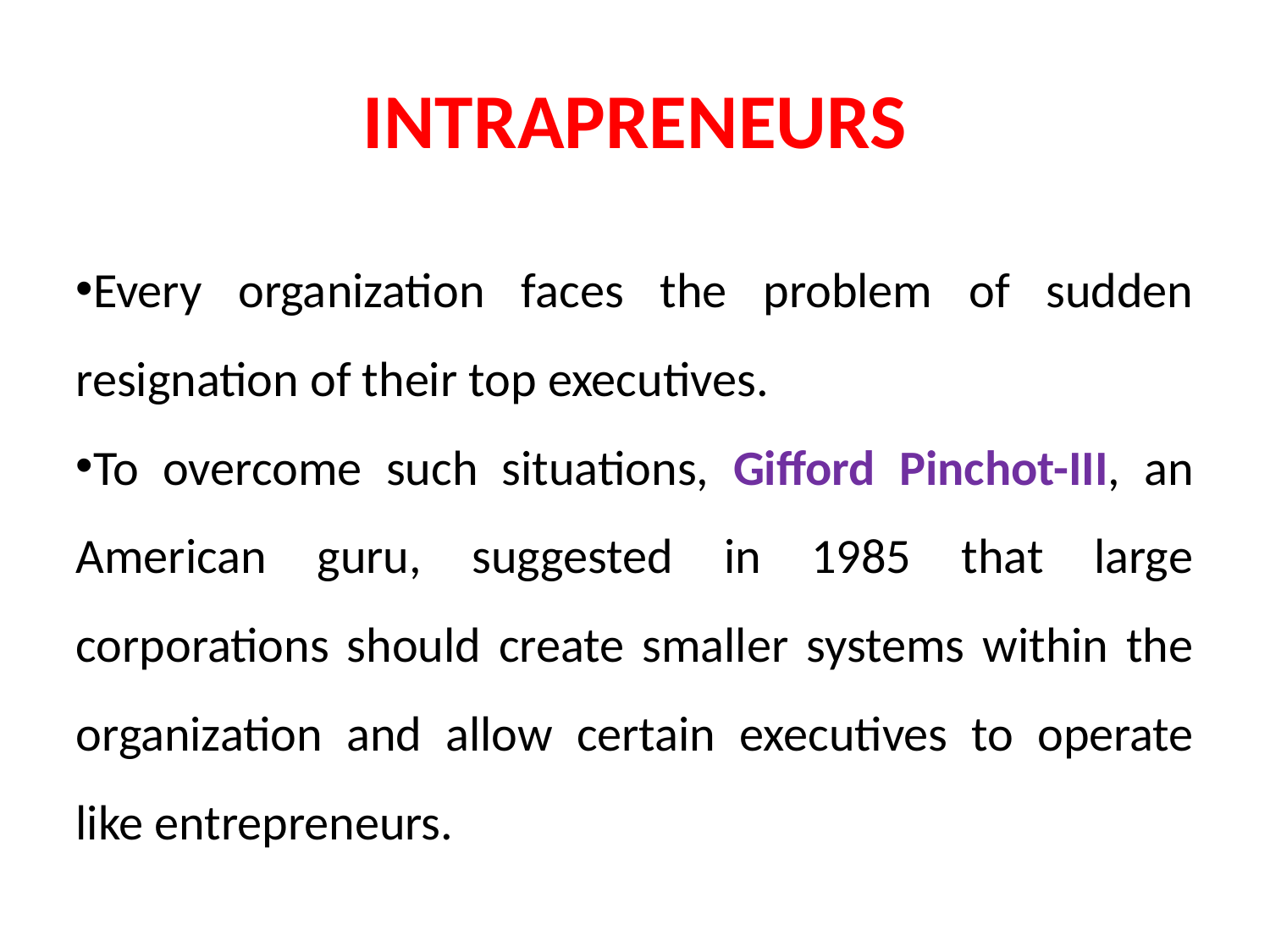

INTRAPRENEURS
Every organization faces the problem of sudden resignation of their top executives.
To overcome such situations, Gifford Pinchot-III, an American guru, suggested in 1985 that large corporations should create smaller systems within the organization and allow certain executives to operate like entrepreneurs.